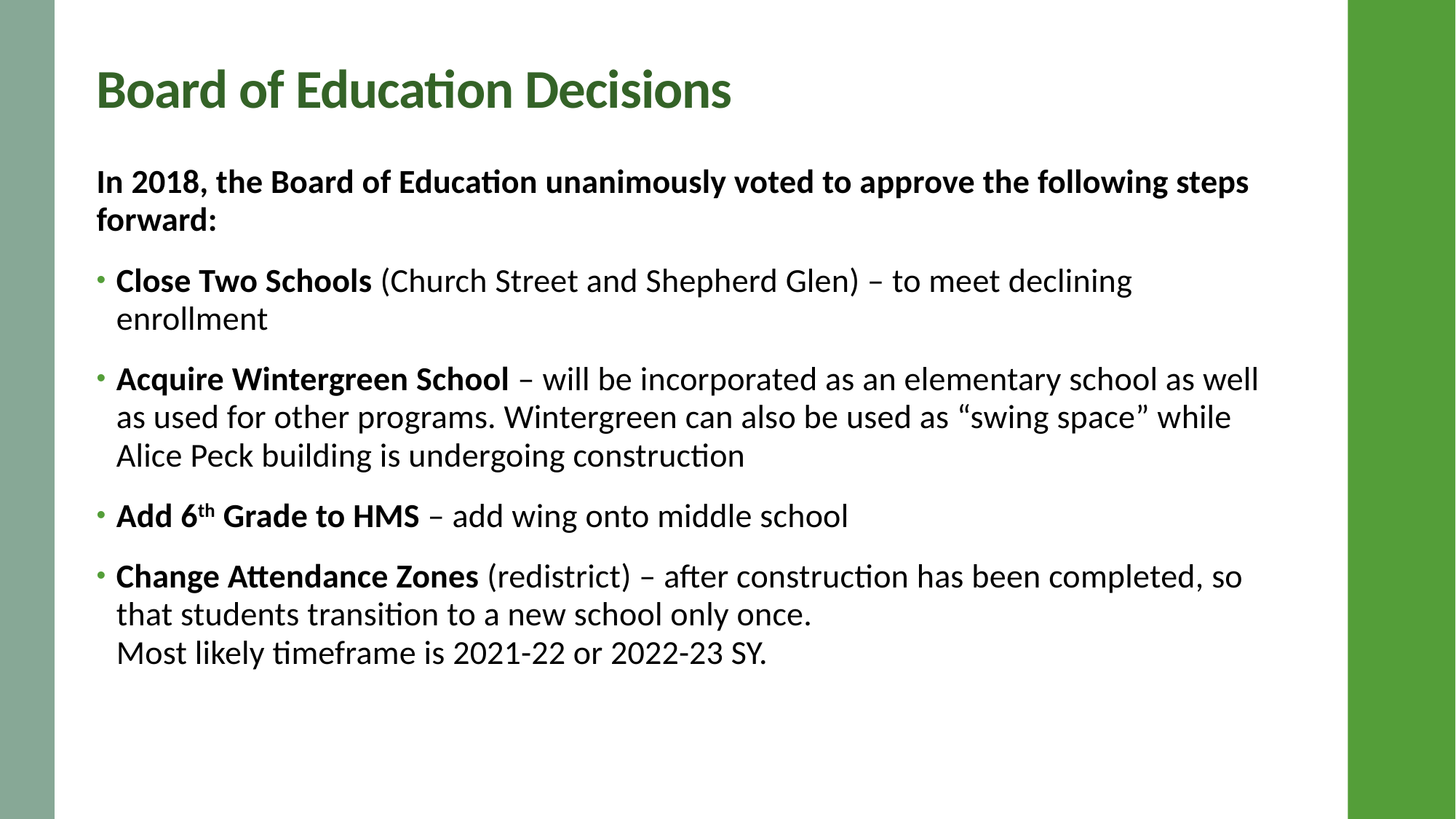

# Board of Education Decisions
In 2018, the Board of Education unanimously voted to approve the following steps forward:
Close Two Schools (Church Street and Shepherd Glen) – to meet declining enrollment
Acquire Wintergreen School – will be incorporated as an elementary school as well as used for other programs. Wintergreen can also be used as “swing space” while Alice Peck building is undergoing construction
Add 6th Grade to HMS – add wing onto middle school
Change Attendance Zones (redistrict) – after construction has been completed, so that students transition to a new school only once.
Most likely timeframe is 2021-22 or 2022-23 SY.